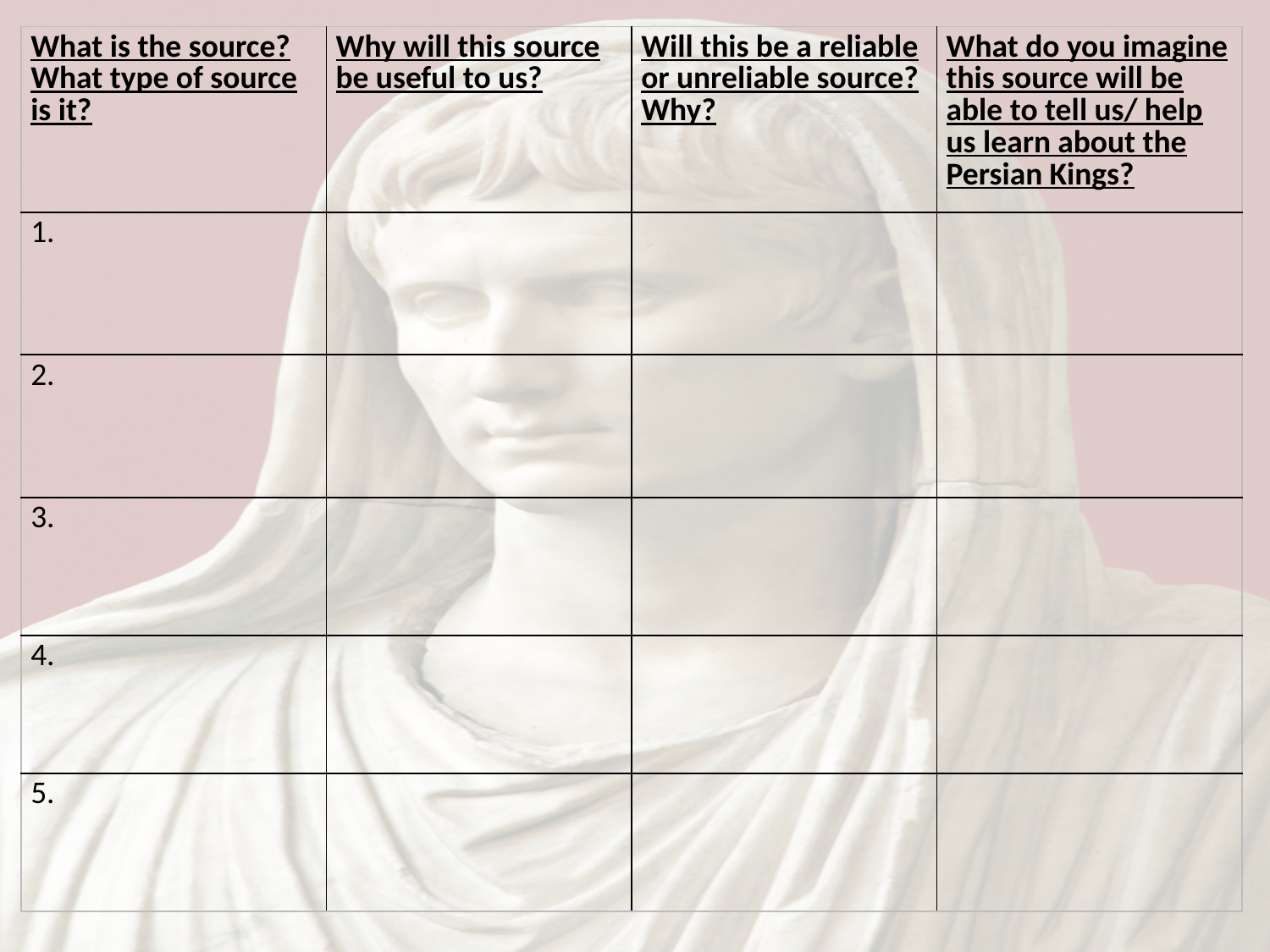

| What is the source? What type of source is it? | Why will this source be useful to us? | Will this be a reliable or unreliable source? Why? | What do you imagine this source will be able to tell us/ help us learn about the Persian Kings? |
| --- | --- | --- | --- |
| 1. |  |  |  |
| 2. |  |  |  |
| 3. |  |  |  |
| 4. |  |  |  |
| 5. |  |  |  |